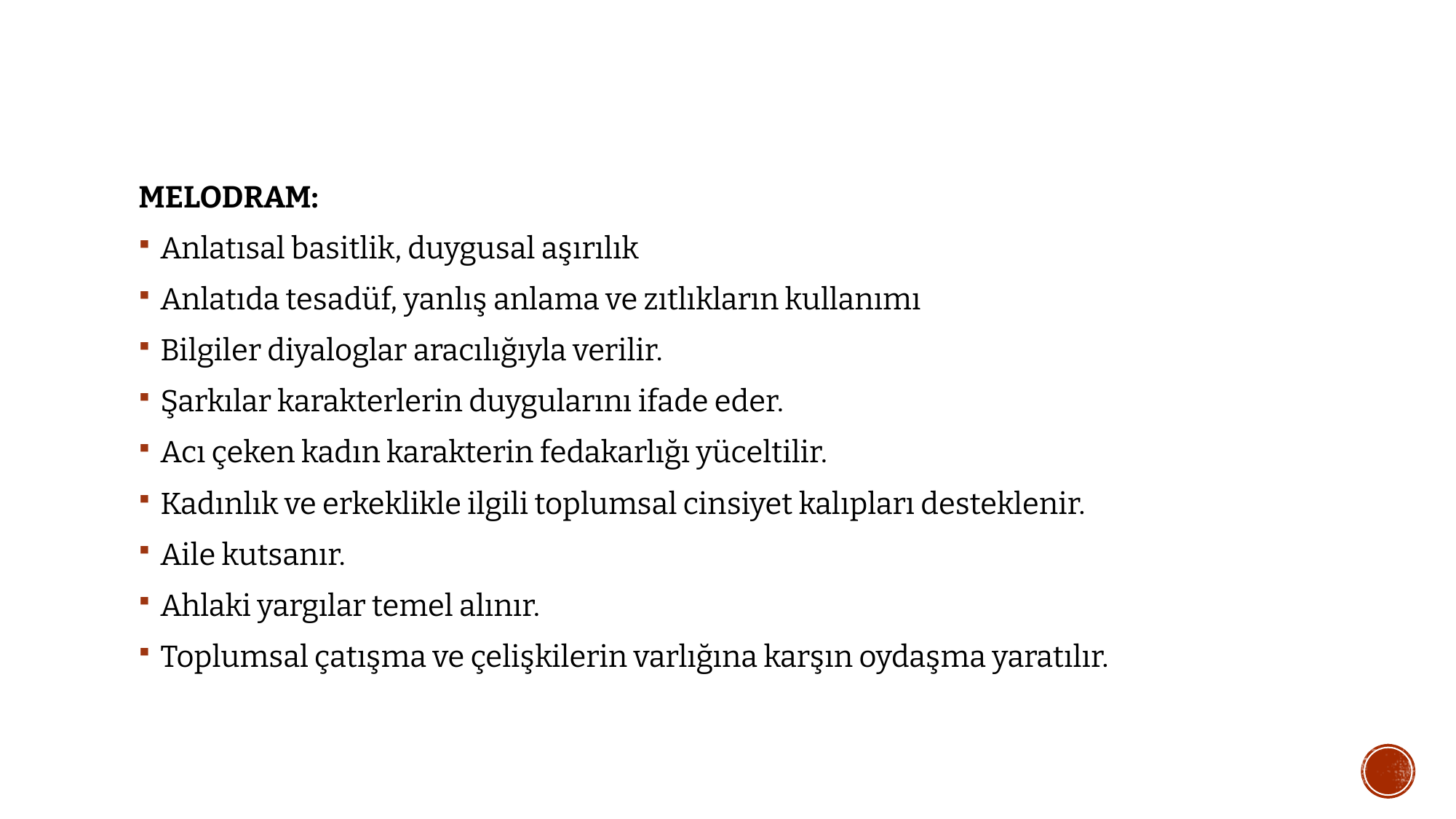

#
MELODRAM:
Anlatısal basitlik, duygusal aşırılık
Anlatıda tesadüf, yanlış anlama ve zıtlıkların kullanımı
Bilgiler diyaloglar aracılığıyla verilir.
Şarkılar karakterlerin duygularını ifade eder.
Acı çeken kadın karakterin fedakarlığı yüceltilir.
Kadınlık ve erkeklikle ilgili toplumsal cinsiyet kalıpları desteklenir.
Aile kutsanır.
Ahlaki yargılar temel alınır.
Toplumsal çatışma ve çelişkilerin varlığına karşın oydaşma yaratılır.